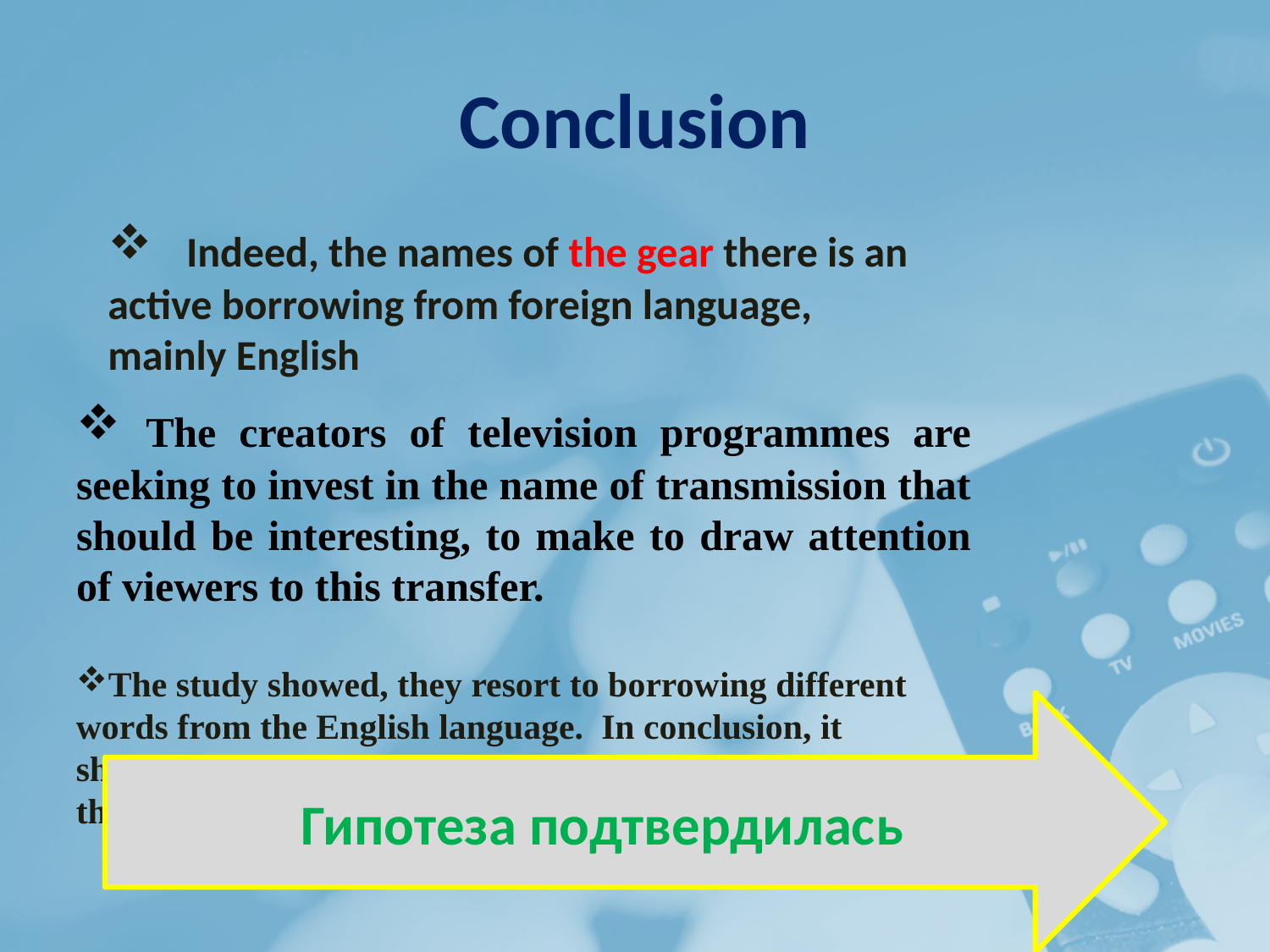

# Conclusion
   Indeed, the names of the gear there is an active borrowing from foreign language, mainly English

 The creators of television programmes are seeking to invest in the name of transmission that should be interesting, to make to draw attention of viewers to this transfer.
The study showed, they resort to borrowing different words from the English language.  In conclusion, it should be noted that it is necessary to aim to explore the meaning of words to be correct in their use
Гипотеза подтвердилась